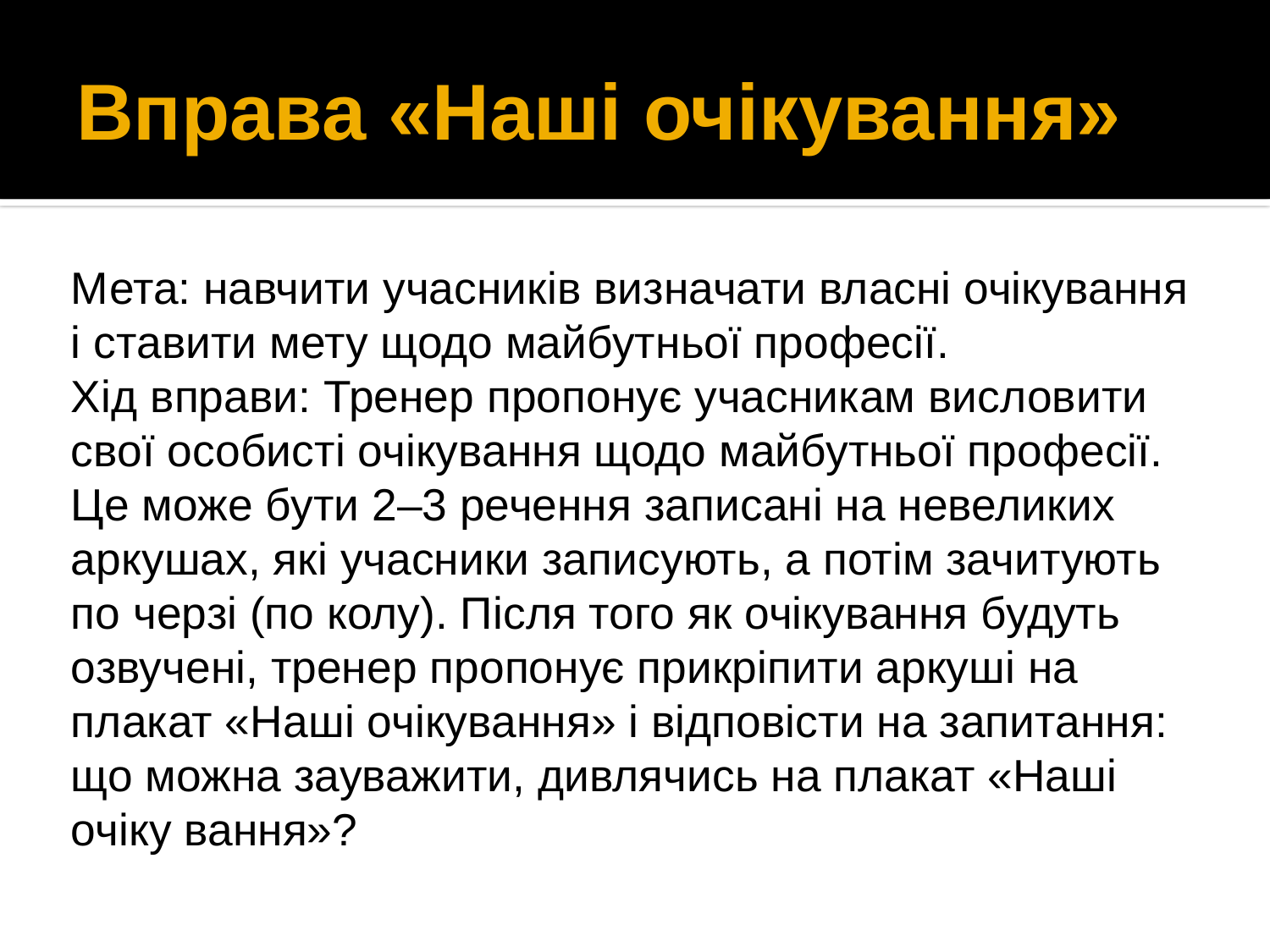

# Вправа «Наші очікування»
Мета: навчити учасників визначати власні очікування і ставити мету щодо майбутньої професії.
Хід вправи: Тренер пропонує учасникам висловити свої особисті очікування щодо майбутньої професії. Це може бути 2–3 речення записані на невеликих аркушах, які учасники записують, а потім зачитують по черзі (по колу). Після того як очікування будуть озвучені, тренер пропонує прикріпити аркуші на плакат «Наші очікування» і відповісти на запитання: що можна зауважити, дивлячись на плакат «Наші очіку вання»?